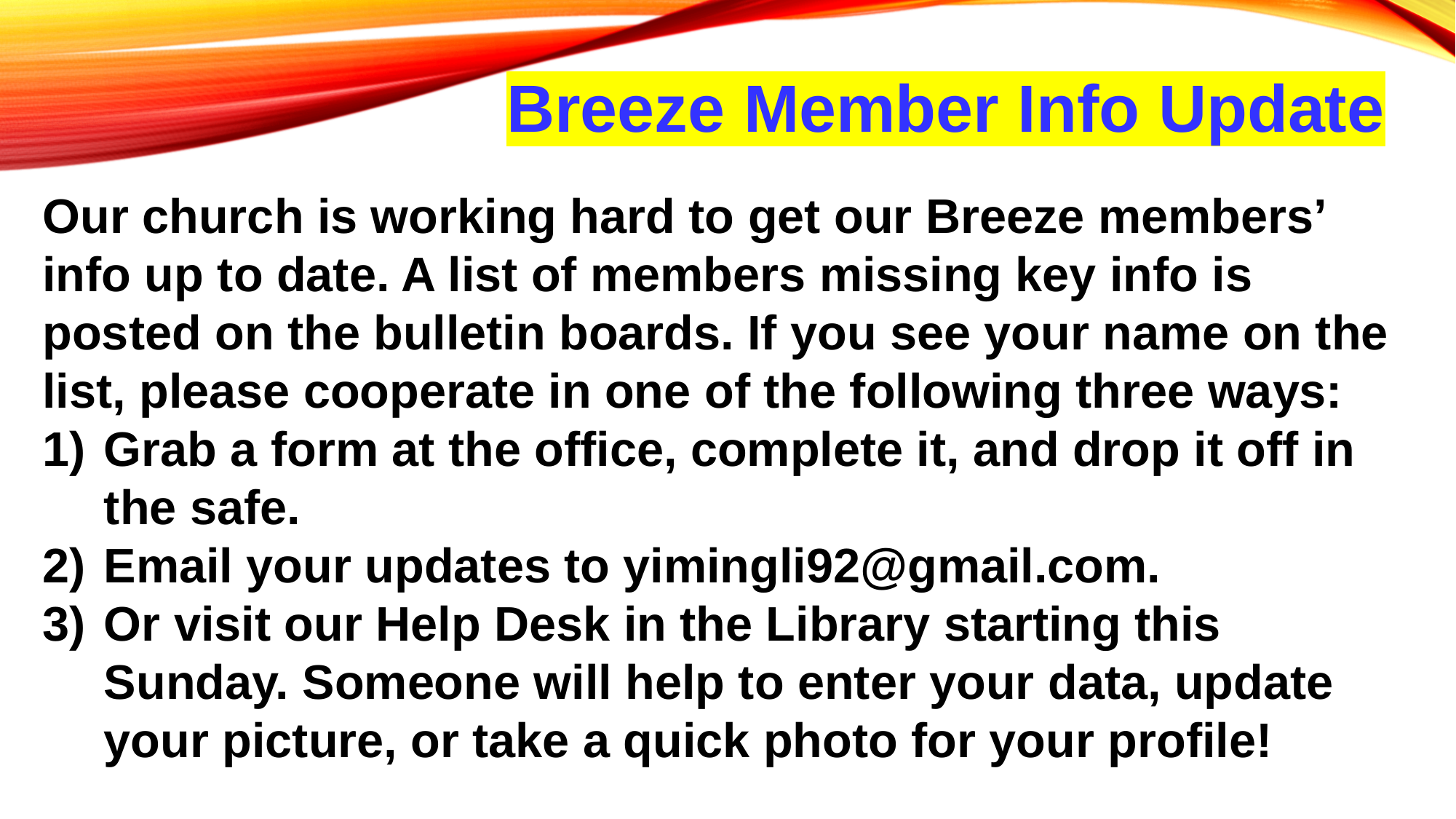

Breeze Member Info Update
Our church is working hard to get our Breeze members’ info up to date. A list of members missing key info is posted on the bulletin boards. If you see your name on the list, please cooperate in one of the following three ways:
Grab a form at the office, complete it, and drop it off in the safe.
Email your updates to yimingli92@gmail.com.
Or visit our Help Desk in the Library starting this Sunday. Someone will help to enter your data, update your picture, or take a quick photo for your profile!